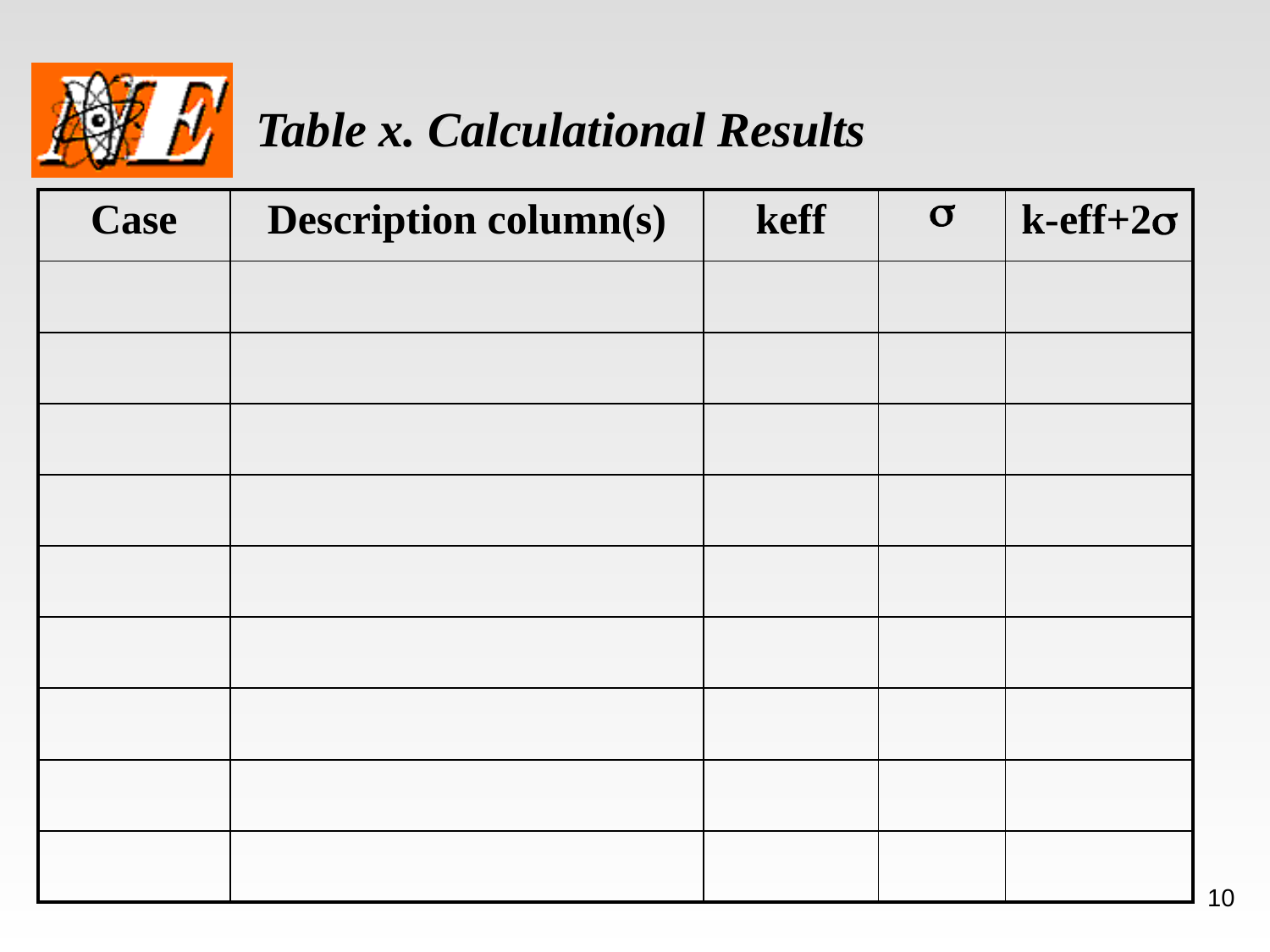

# Table x. Calculational Results
| Case | Description column(s) | keff | σ | k-eff+2σ |
| --- | --- | --- | --- | --- |
|  |  |  |  |  |
|  |  |  |  |  |
|  |  |  |  |  |
|  |  |  |  |  |
|  |  |  |  |  |
|  |  |  |  |  |
|  |  |  |  |  |
|  |  |  |  |  |
|  |  |  |  |  |
10